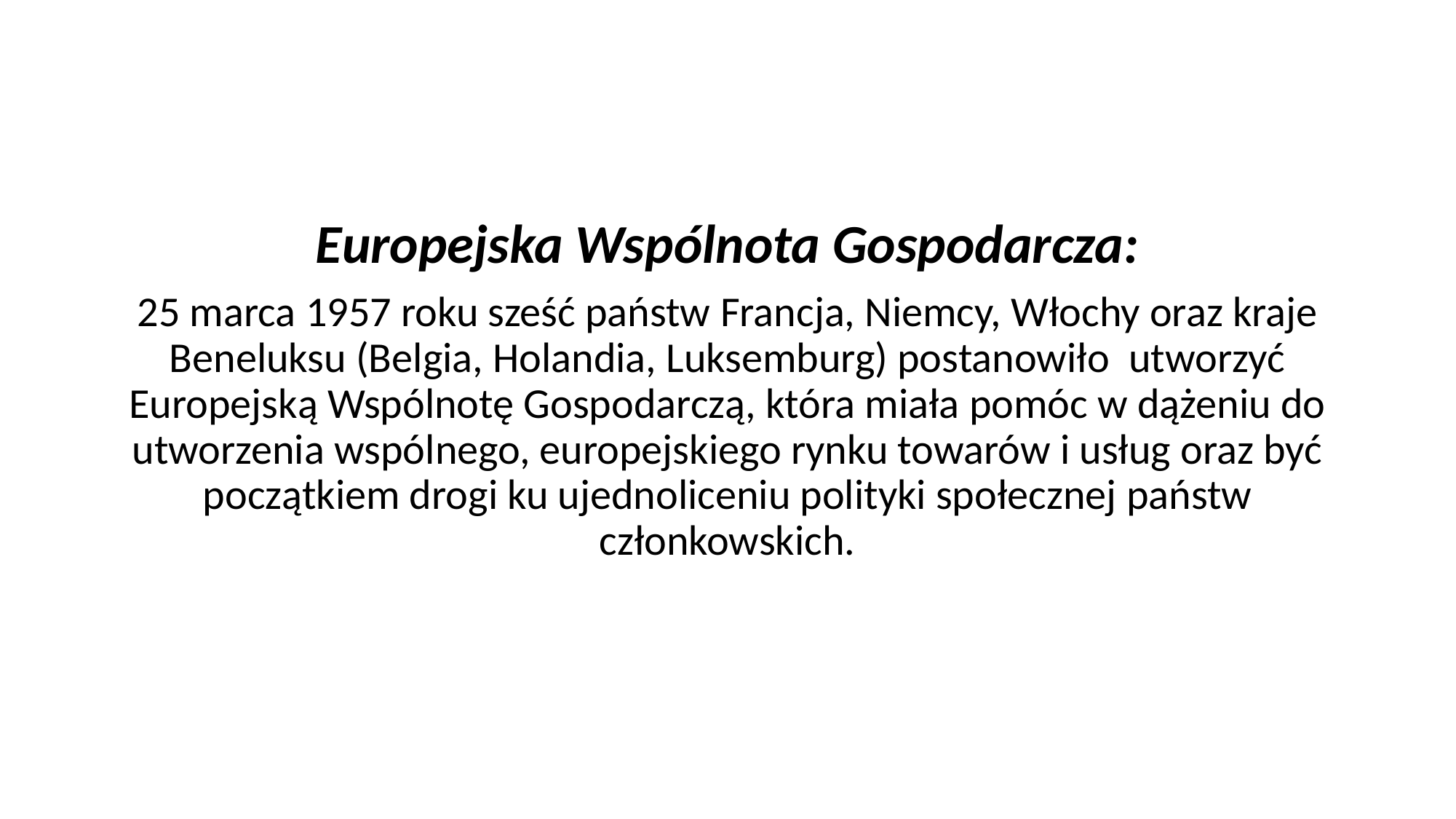

Europejska Wspólnota Gospodarcza:
25 marca 1957 roku sześć państw Francja, Niemcy, Włochy oraz kraje Beneluksu (Belgia, Holandia, Luksemburg) postanowiło  utworzyć Europejską Wspólnotę Gospodarczą, która miała pomóc w dążeniu do utworzenia wspólnego, europejskiego rynku towarów i usług oraz być początkiem drogi ku ujednoliceniu polityki społecznej państw członkowskich.